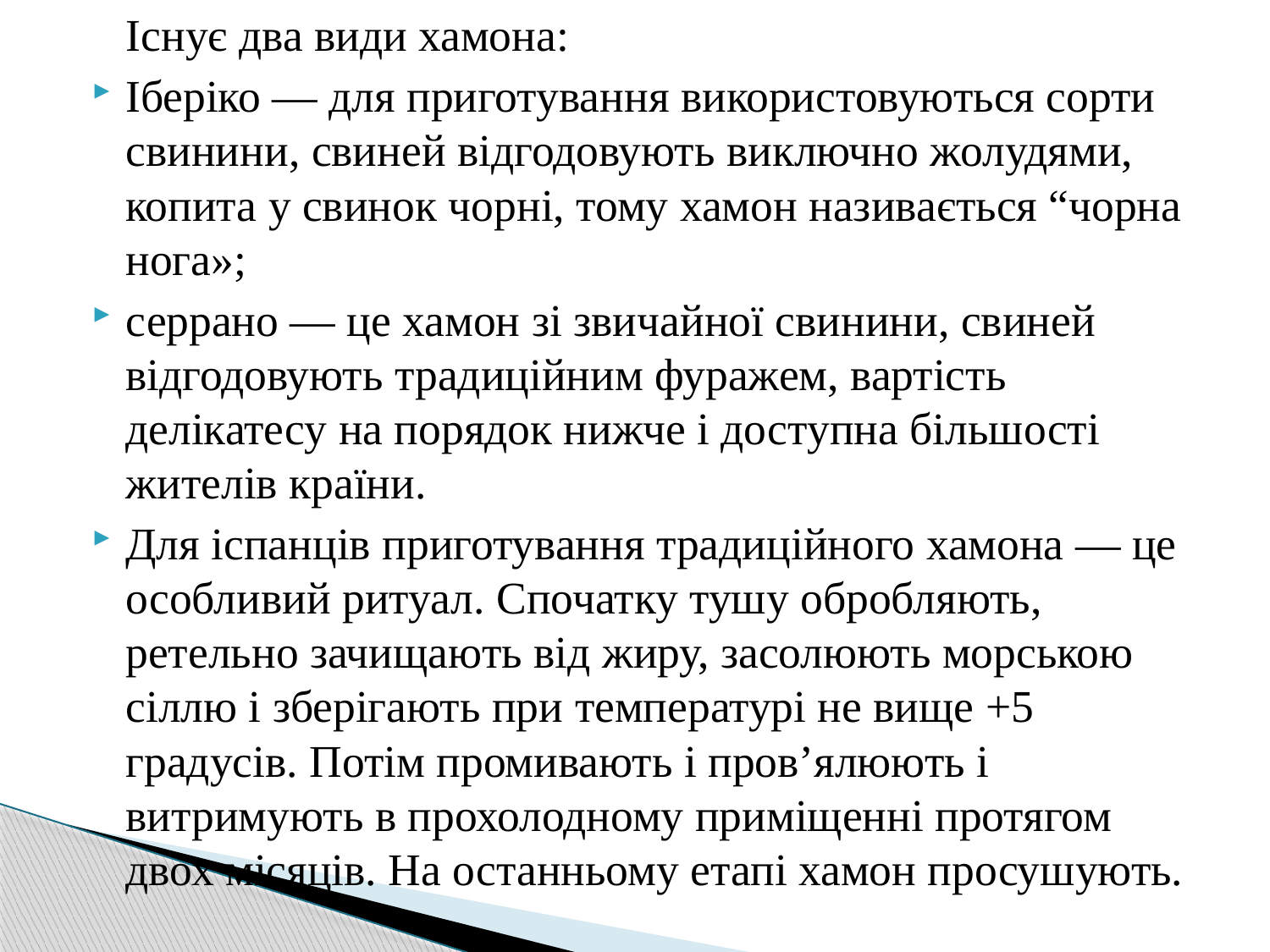

Існує два види хамона:
Іберіко — для приготування використовуються сорти свинини, свиней відгодовують виключно жолудями, копита у свинок чорні, тому хамон називається “чорна нога»;
серрано — це хамон зі звичайної свинини, свиней відгодовують традиційним фуражем, вартість делікатесу на порядок нижче і доступна більшості жителів країни.
Для іспанців приготування традиційного хамона — це особливий ритуал. Спочатку тушу обробляють, ретельно зачищають від жиру, засолюють морською сіллю і зберігають при температурі не вище +5 градусів. Потім промивають і пров’ялюють і витримують в прохолодному приміщенні протягом двох місяців. На останньому етапі хамон просушують.